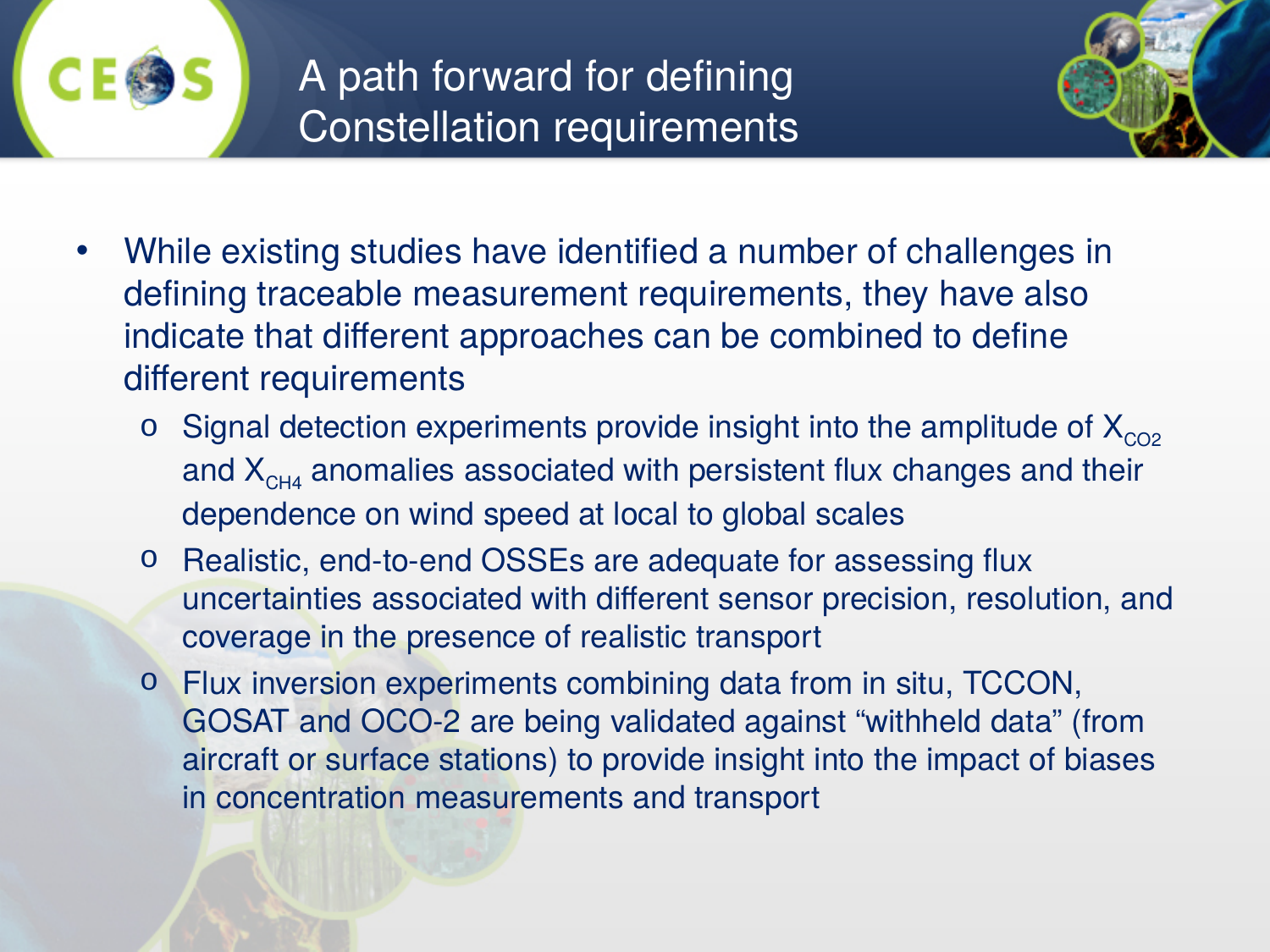

A path forward for defining Constellation requirements
While existing studies have identified a number of challenges in defining traceable measurement requirements, they have also indicate that different approaches can be combined to define different requirements
Signal detection experiments provide insight into the amplitude of XCO2 and XCH4 anomalies associated with persistent flux changes and their dependence on wind speed at local to global scales
Realistic, end-to-end OSSEs are adequate for assessing flux uncertainties associated with different sensor precision, resolution, and coverage in the presence of realistic transport
Flux inversion experiments combining data from in situ, TCCON, GOSAT and OCO-2 are being validated against “withheld data” (from aircraft or surface stations) to provide insight into the impact of biases in concentration measurements and transport